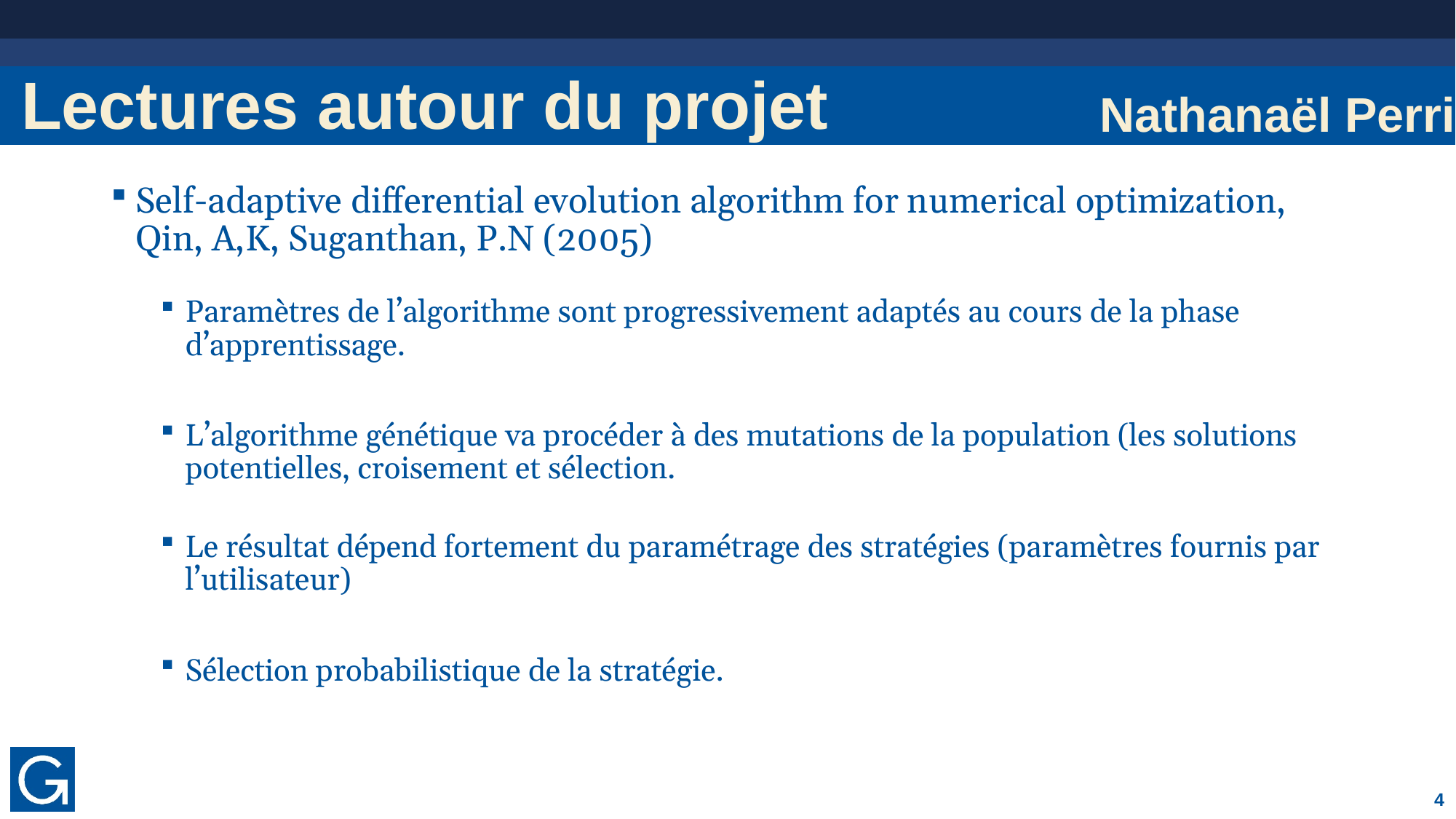

# Lectures autour du projet
Nathanaël Perrin
Self-adaptive differential evolution algorithm for numerical optimization, Qin, A,K, Suganthan, P.N (2005)

Paramètres de l’algorithme sont progressivement adaptés au cours de la phase d’apprentissage.

L’algorithme génétique va procéder à des mutations de la population (les solutions potentielles, croisement et sélection.

Le résultat dépend fortement du paramétrage des stratégies (paramètres fournis par l’utilisateur)

Sélection probabilistique de la stratégie.

4